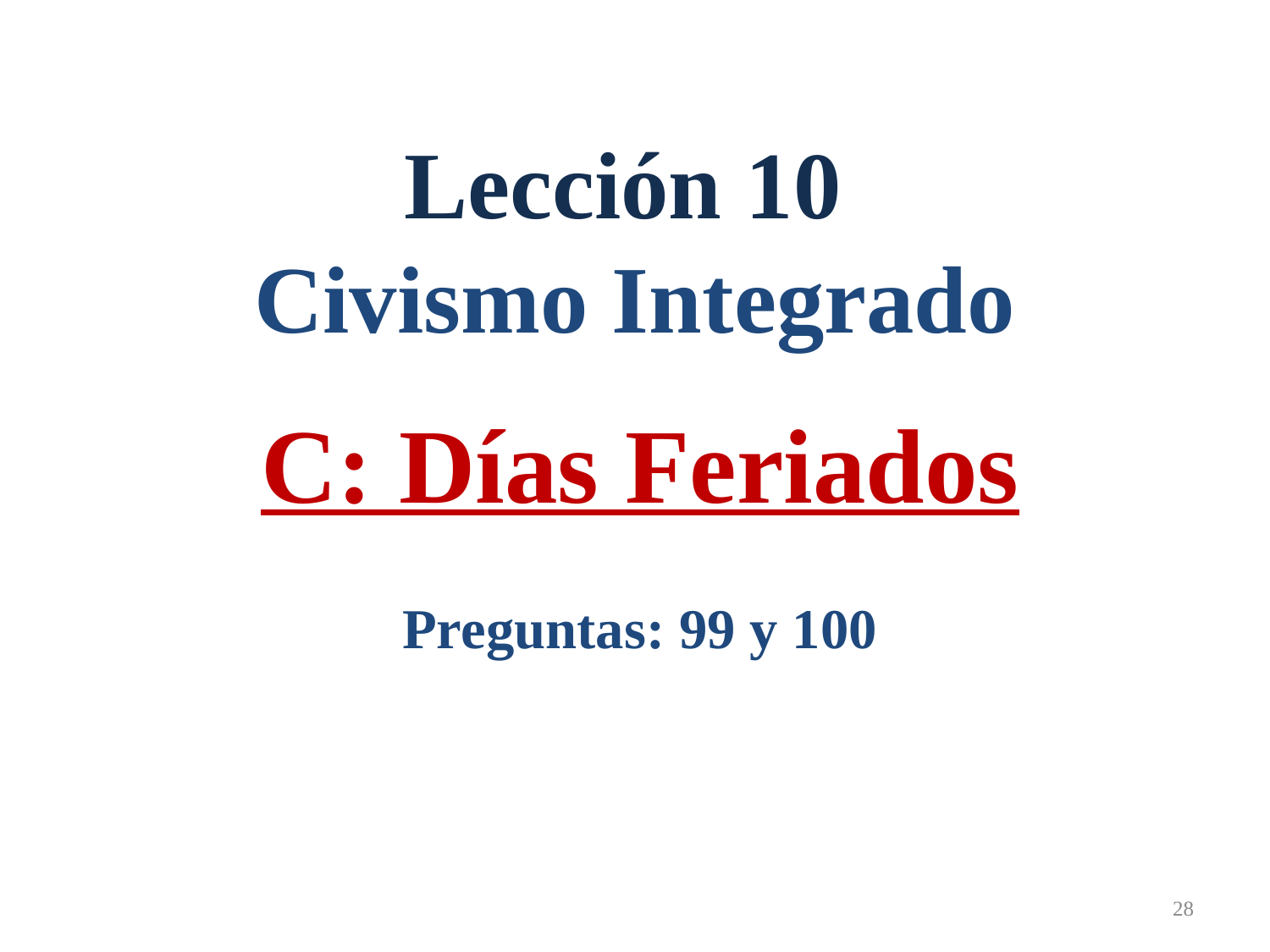

Lección 10
Civismo Integrado
C: Días Feriados

Preguntas: 99 y 100
28